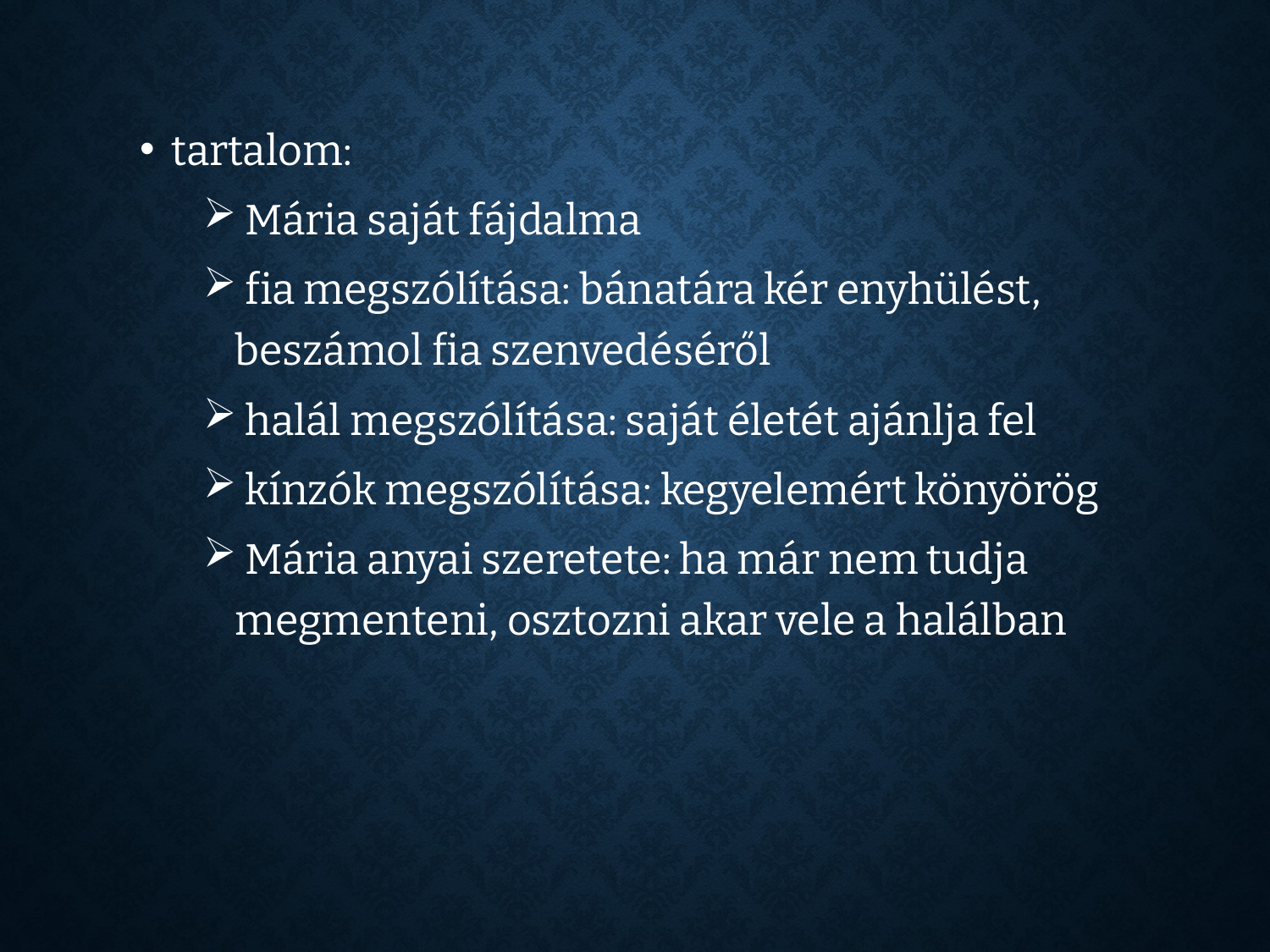

tartalom:
 Mária saját fájdalma
 fia megszólítása: bánatára kér enyhülést, beszámol fia szenvedéséről
 halál megszólítása: saját életét ajánlja fel
 kínzók megszólítása: kegyelemért könyörög
 Mária anyai szeretete: ha már nem tudja megmenteni, osztozni akar vele a halálban